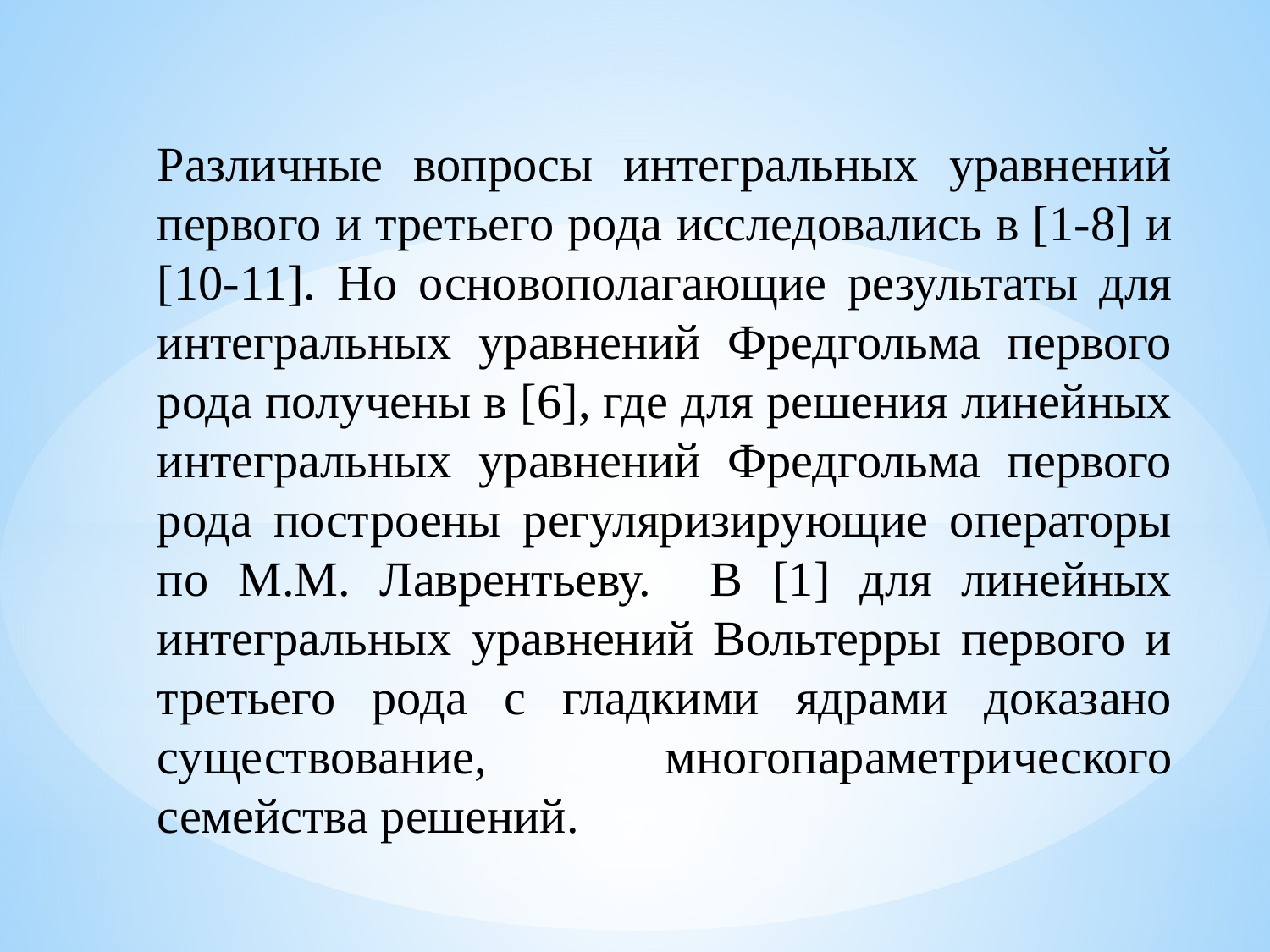

Различные вопросы интегральных уравнений первого и третьего рода исследовались в [1-8] и [10-11]. Но основополагающие результаты для интегральных уравнений Фредгольма первого рода получены в [6], где для решения линейных интегральных уравнений Фредгольма первого рода построены регуляризирующие операторы по М.М. Лаврентьеву.  В [1] для линейных интегральных уравнений Вольтерры первого и третьего рода с гладкими ядрами доказано существование, многопараметрического семейства решений.